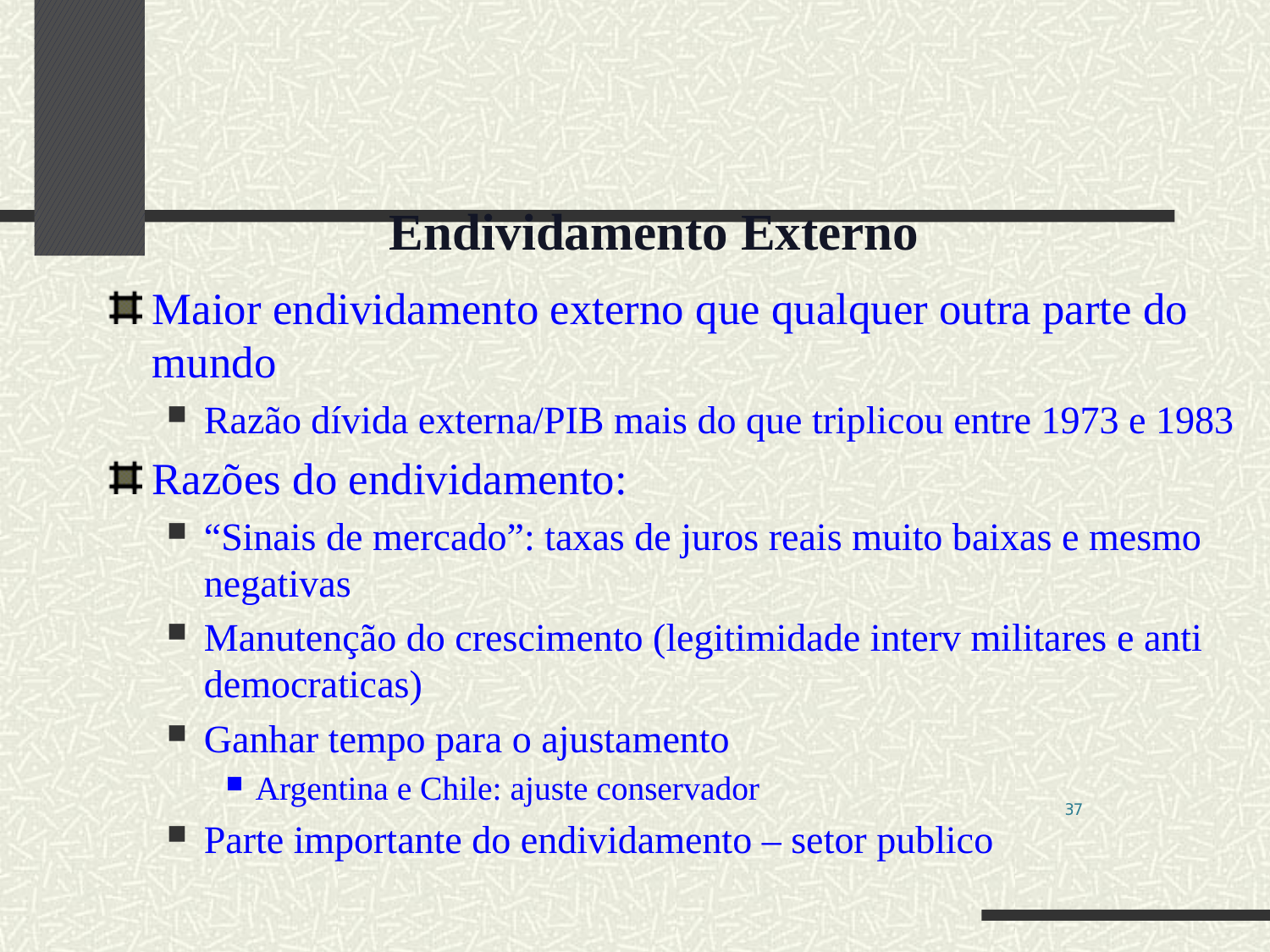

Endividamento Externo
Maior endividamento externo que qualquer outra parte do mundo
Razão dívida externa/PIB mais do que triplicou entre 1973 e 1983
Razões do endividamento:
“Sinais de mercado”: taxas de juros reais muito baixas e mesmo negativas
Manutenção do crescimento (legitimidade interv militares e anti democraticas)
Ganhar tempo para o ajustamento
Argentina e Chile: ajuste conservador
Parte importante do endividamento – setor publico
37